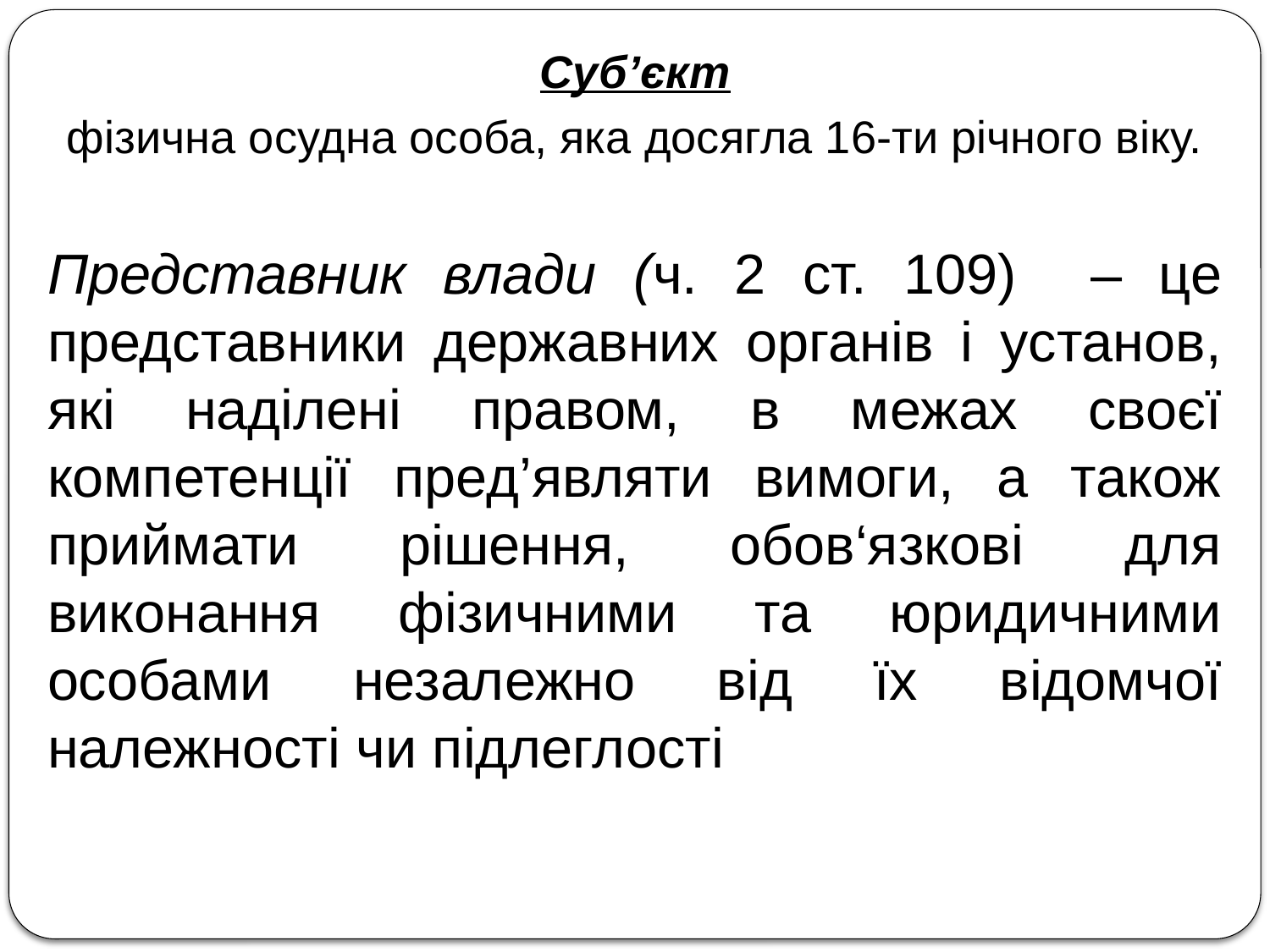

Суб’єкт
фізична осудна особа, яка досягла 16-ти річного віку.

Представник влади (ч. 2 ст. 109)  – це представники державних органів і установ, які наділені правом, в межах своєї компетенції пред’являти вимоги, а також приймати рішення, обов‘язкові для виконання фізичними та юридичними особами незалежно від їх відомчої належності чи підлеглості